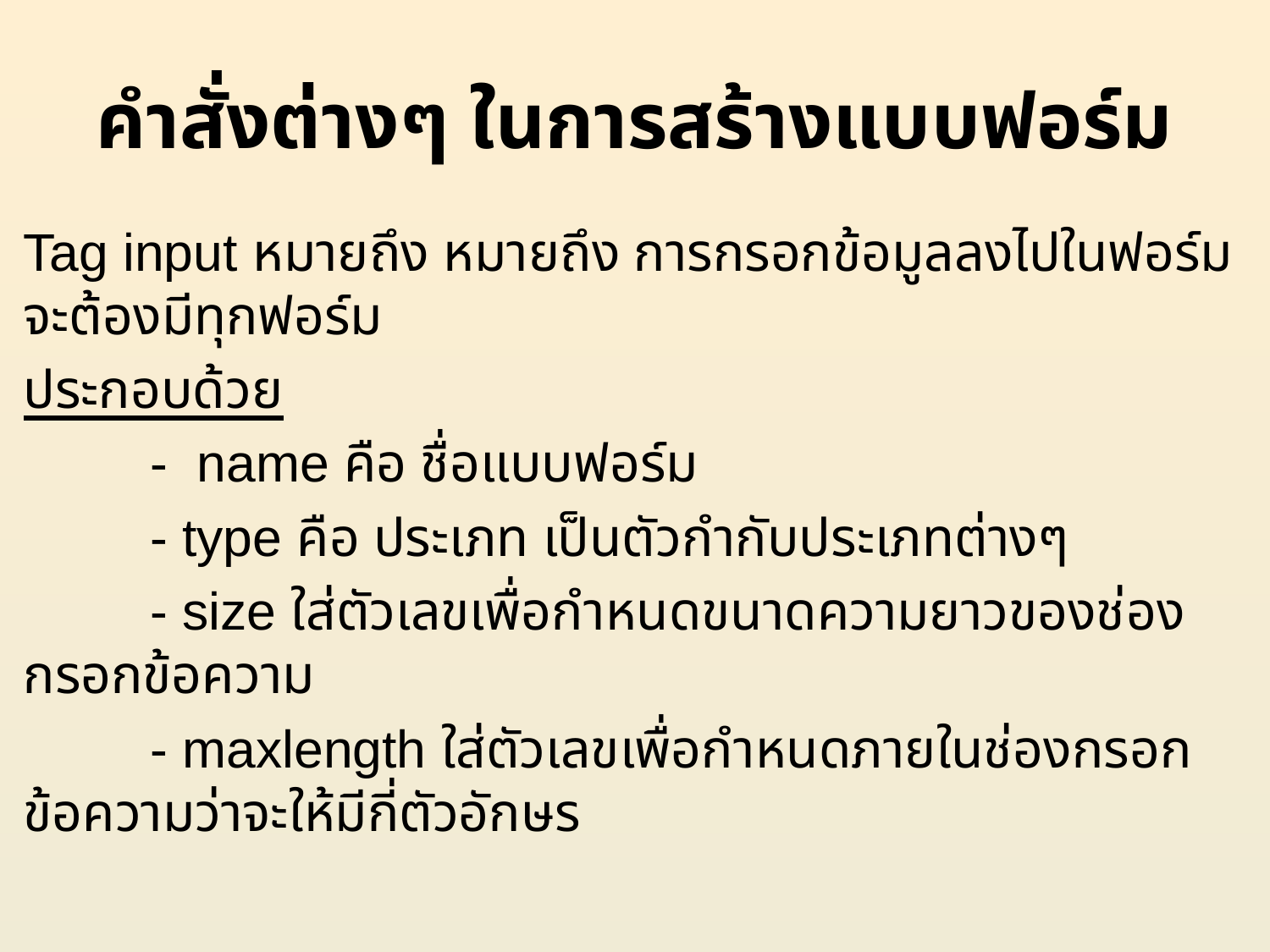

# คำสั่งต่างๆ ในการสร้างแบบฟอร์ม
Tag input หมายถึง หมายถึง การกรอกข้อมูลลงไปในฟอร์ม จะต้องมีทุกฟอร์ม
ประกอบด้วย
	-  name คือ ชื่อแบบฟอร์ม
	- type คือ ประเภท เป็นตัวกำกับประเภทต่างๆ
	- size ใส่ตัวเลขเพื่อกำหนดขนาดความยาวของช่องกรอกข้อความ
	- maxlength ใส่ตัวเลขเพื่อกำหนดภายในช่องกรอกข้อความว่าจะให้มีกี่ตัวอักษร